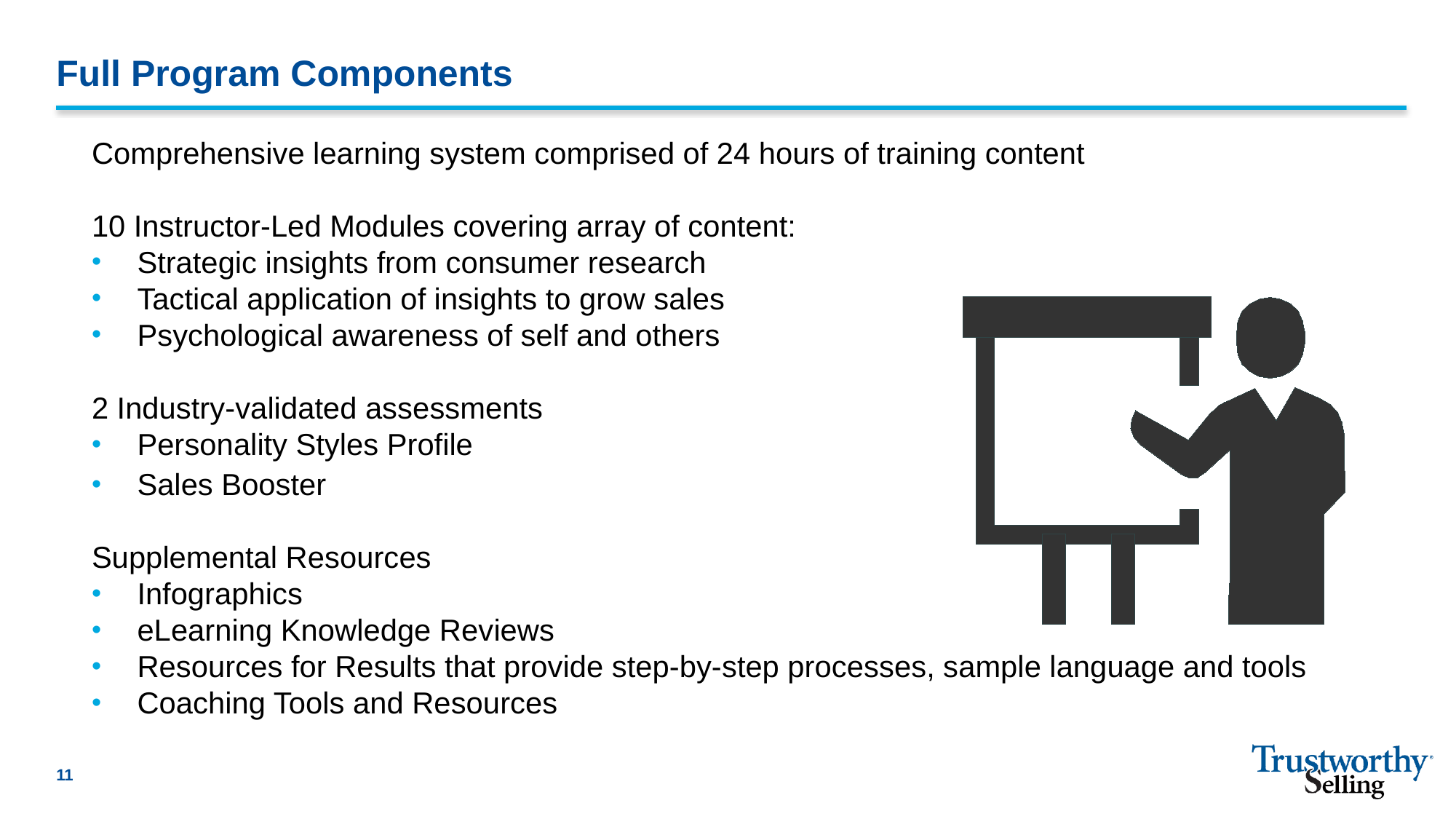

# Full Program Components

Comprehensive learning system comprised of 24 hours of training content

10 Instructor-Led Modules covering array of content:
Strategic insights from consumer research
Tactical application of insights to grow sales
Psychological awareness of self and others

2 Industry-validated assessments
Personality Styles Profile
Sales Booster
Supplemental Resources
Infographics
eLearning Knowledge Reviews
Resources for Results that provide step-by-step processes, sample language and tools
Coaching Tools and Resources